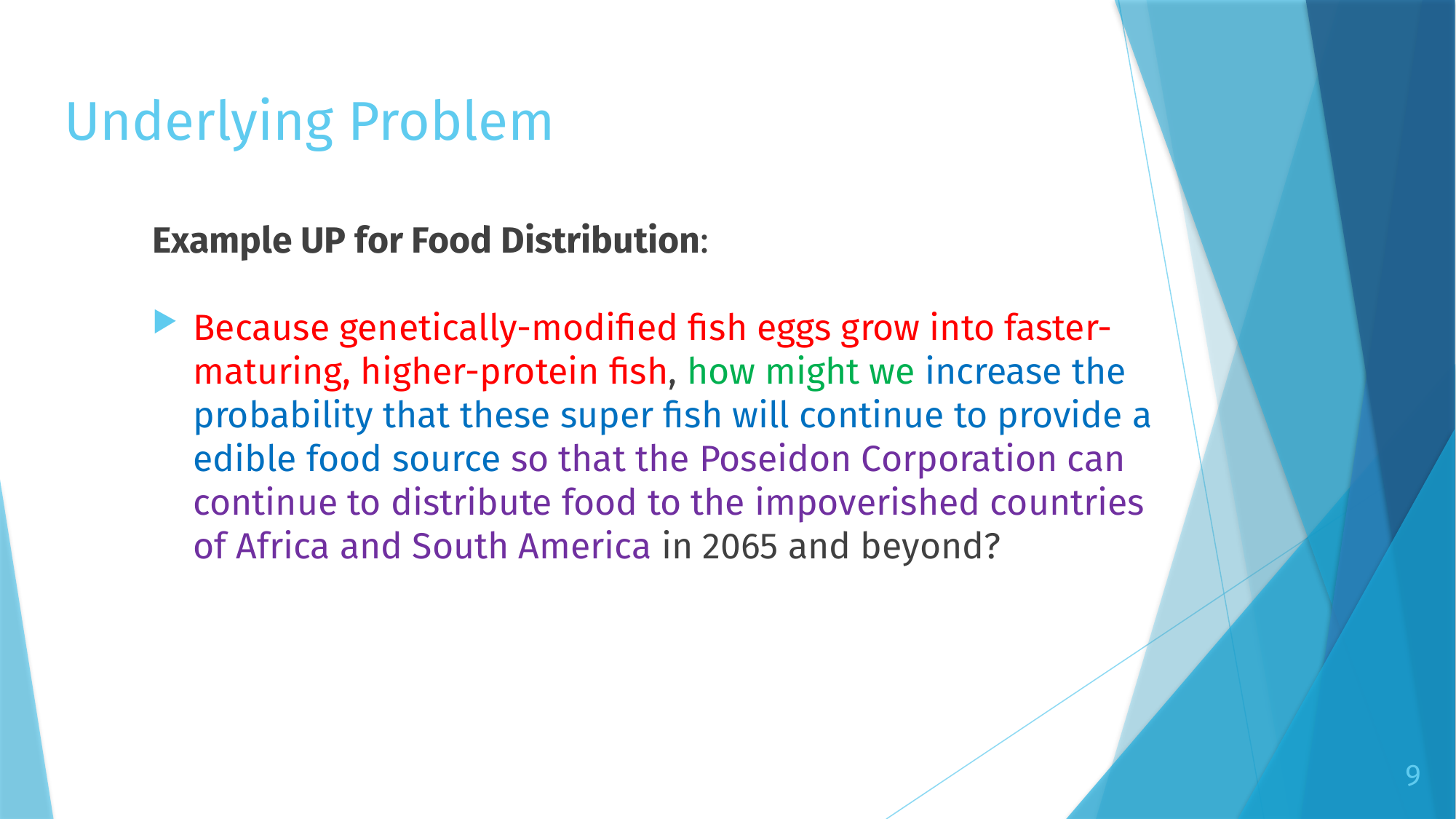

# Underlying Problem
Example UP for Food Distribution:

Because genetically-modified fish eggs grow into faster-maturing, higher-protein fish, how might we increase the probability that these super fish will continue to provide a  edible food source so that the Poseidon Corporation can continue to distribute food to the impoverished countries of Africa and South America in 2065 and beyond?
9